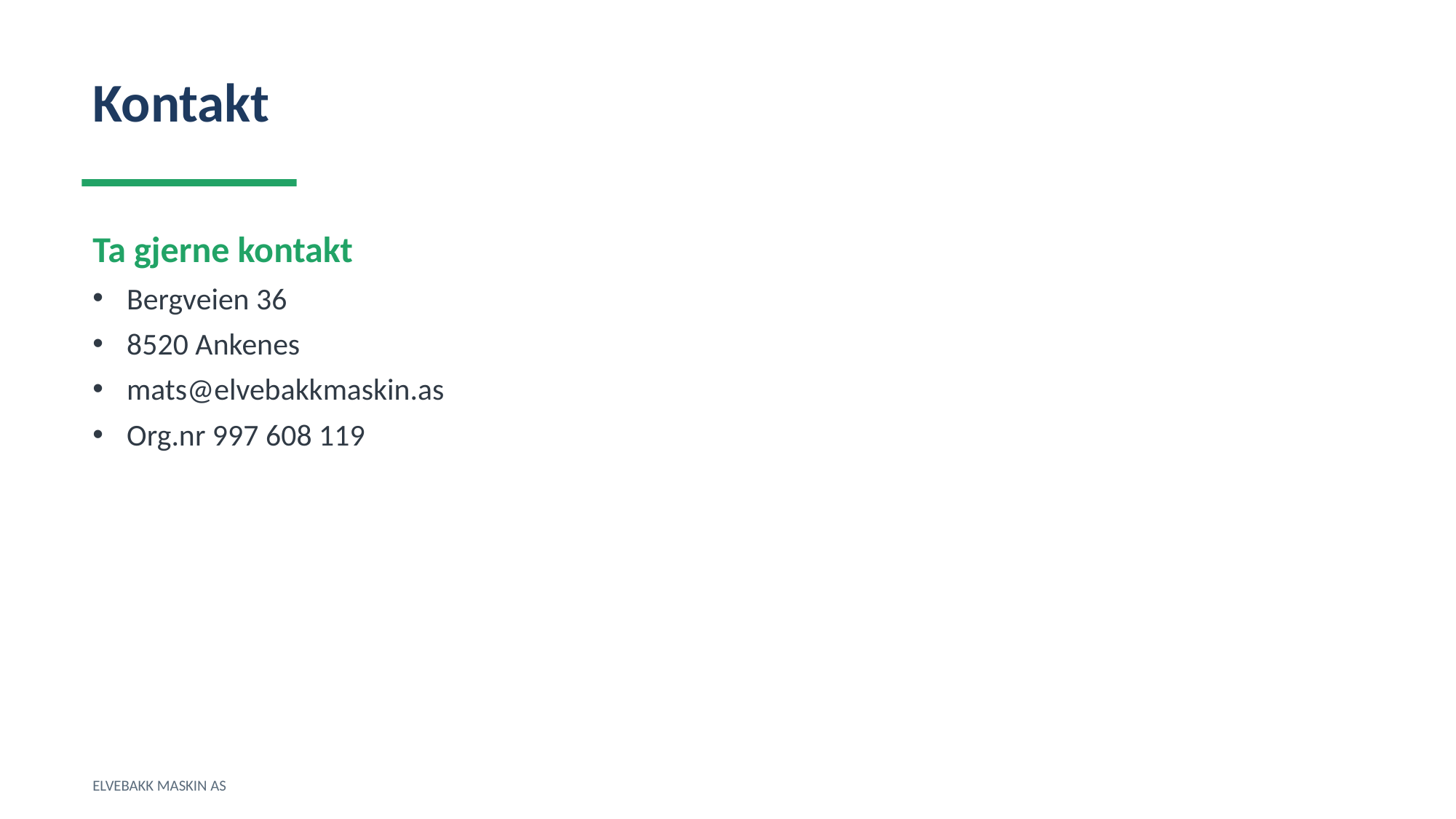

Kontakt

Ta gjerne kontakt
Bergveien 36
8520 Ankenes
mats@elvebakkmaskin.as
Org.nr 997 608 119
ELVEBAKK MASKIN AS